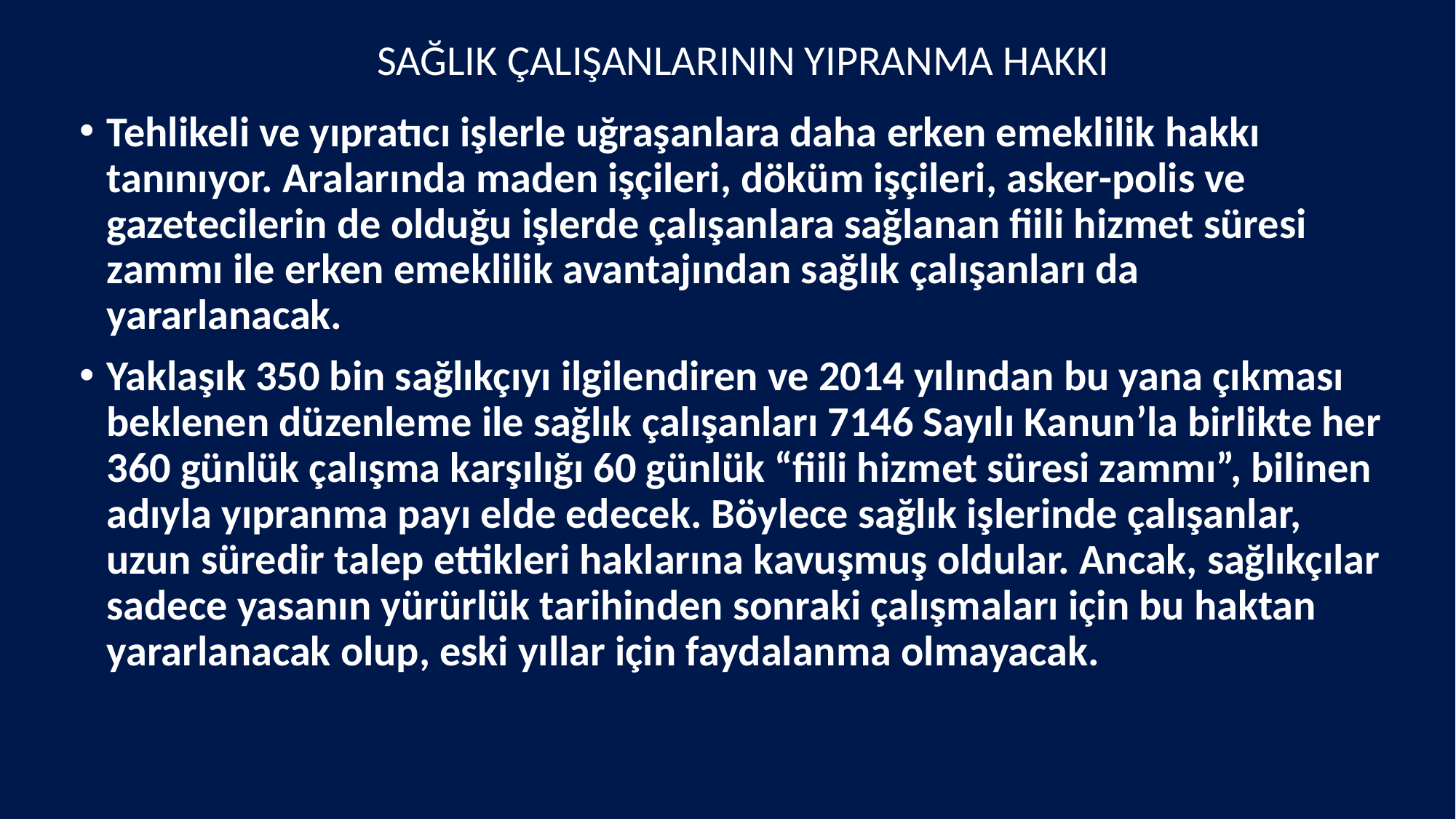

# SAĞLIK ÇALIŞANLARININ YIPRANMA HAKKI
Tehlikeli ve yıpratıcı işlerle uğraşanlara daha erken emeklilik hakkı tanınıyor. Aralarında maden işçileri, döküm işçileri, asker-polis ve gazetecilerin de olduğu işlerde çalışanlara sağlanan fiili hizmet süresi zammı ile erken emeklilik avantajından sağlık çalışanları da yararlanacak.
Yaklaşık 350 bin sağlıkçıyı ilgilendiren ve 2014 yılından bu yana çıkması beklenen düzenleme ile sağlık çalışanları 7146 Sayılı Kanun’la birlikte her 360 günlük çalışma karşılığı 60 günlük “fiili hizmet süresi zammı”, bilinen adıyla yıpranma payı elde edecek. Böylece sağlık işlerinde çalışanlar, uzun süredir talep ettikleri haklarına kavuşmuş oldular. Ancak, sağlıkçılar sadece yasanın yürürlük tarihinden sonraki çalışmaları için bu haktan yararlanacak olup, eski yıllar için faydalanma olmayacak.